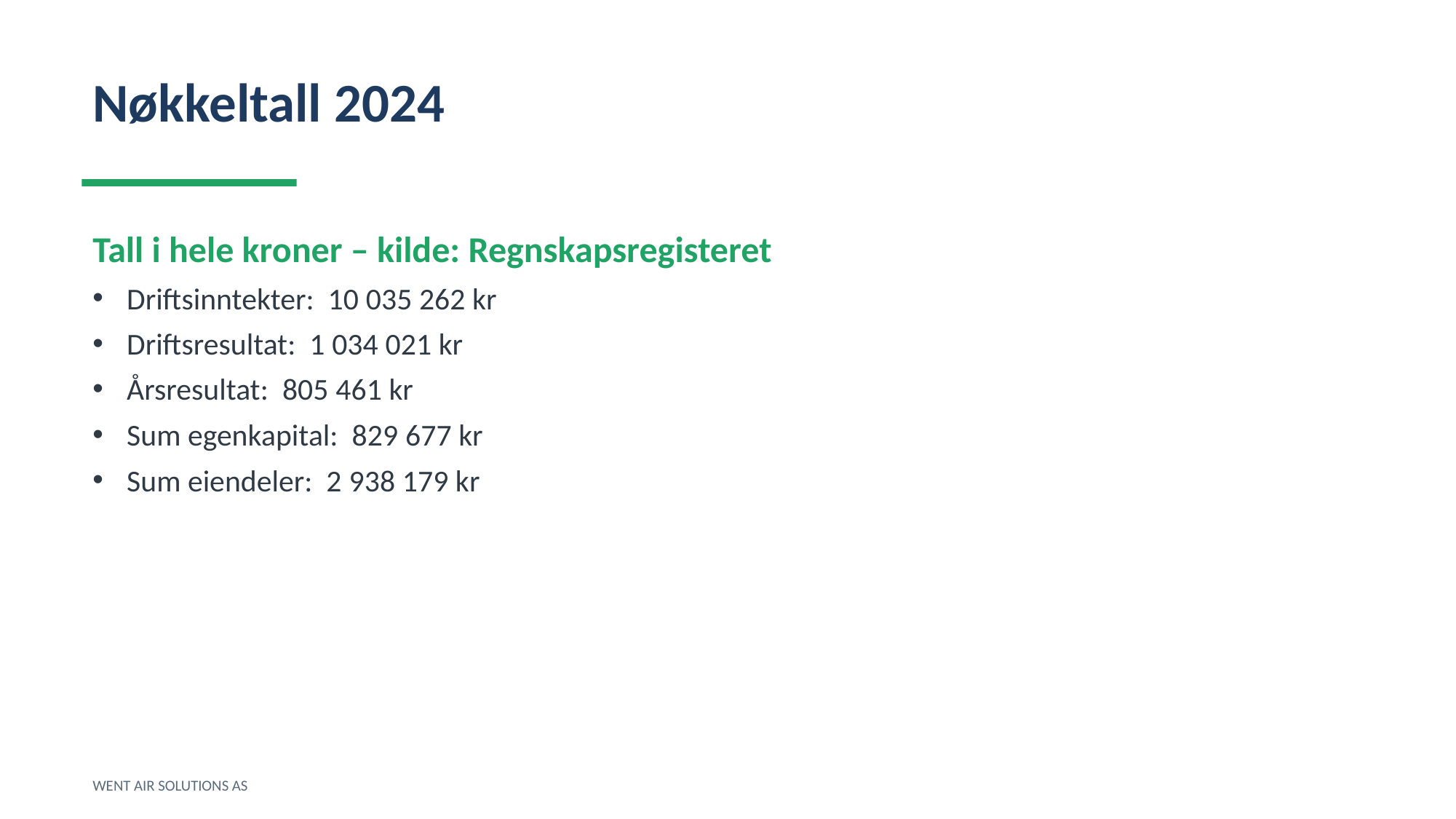

Nøkkeltall 2024

Tall i hele kroner – kilde: Regnskapsregisteret
Driftsinntekter:  10 035 262 kr
Driftsresultat:  1 034 021 kr
Årsresultat:  805 461 kr
Sum egenkapital:  829 677 kr
Sum eiendeler:  2 938 179 kr
WENT AIR SOLUTIONS AS